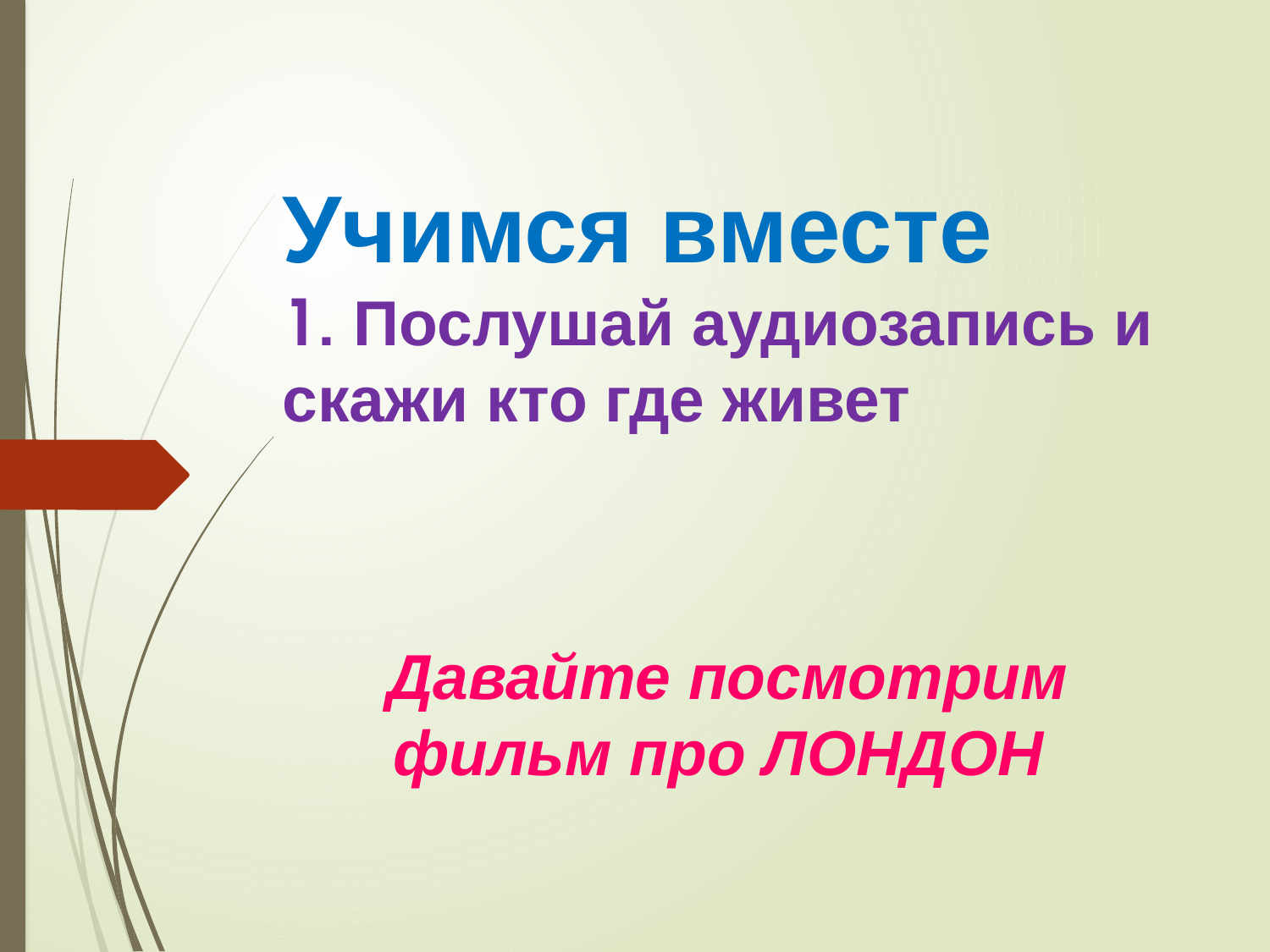

# Учимся вместе 1. Послушай аудиозапись и скажи кто где живет
Давайте посмотрим фильм про ЛОНДОН